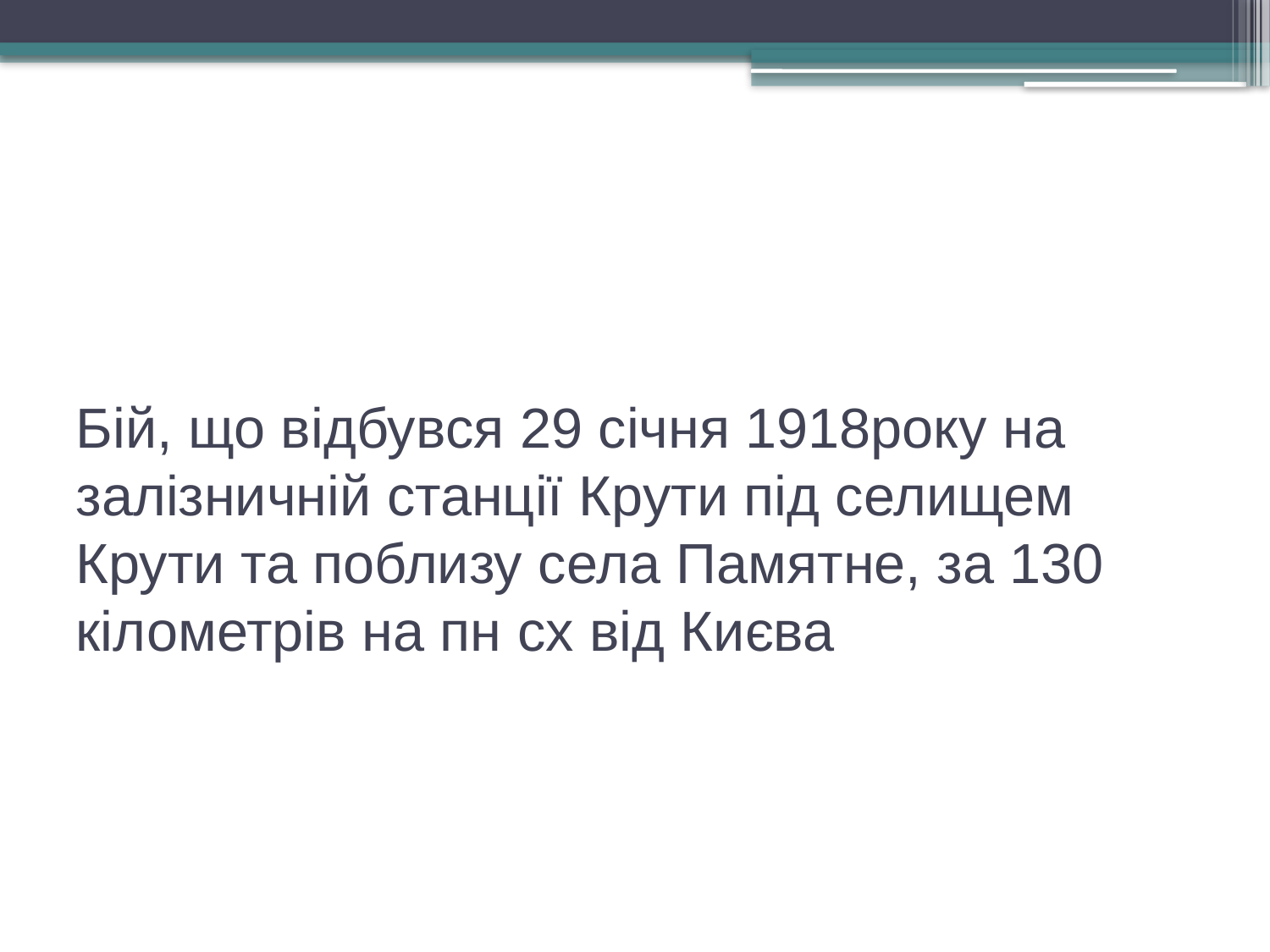

# Бій, що відбувся 29 січня 1918року на залізничній станції Крути під селищем Крути та поблизу села Памятне, за 130 кілометрів на пн сх від Києва